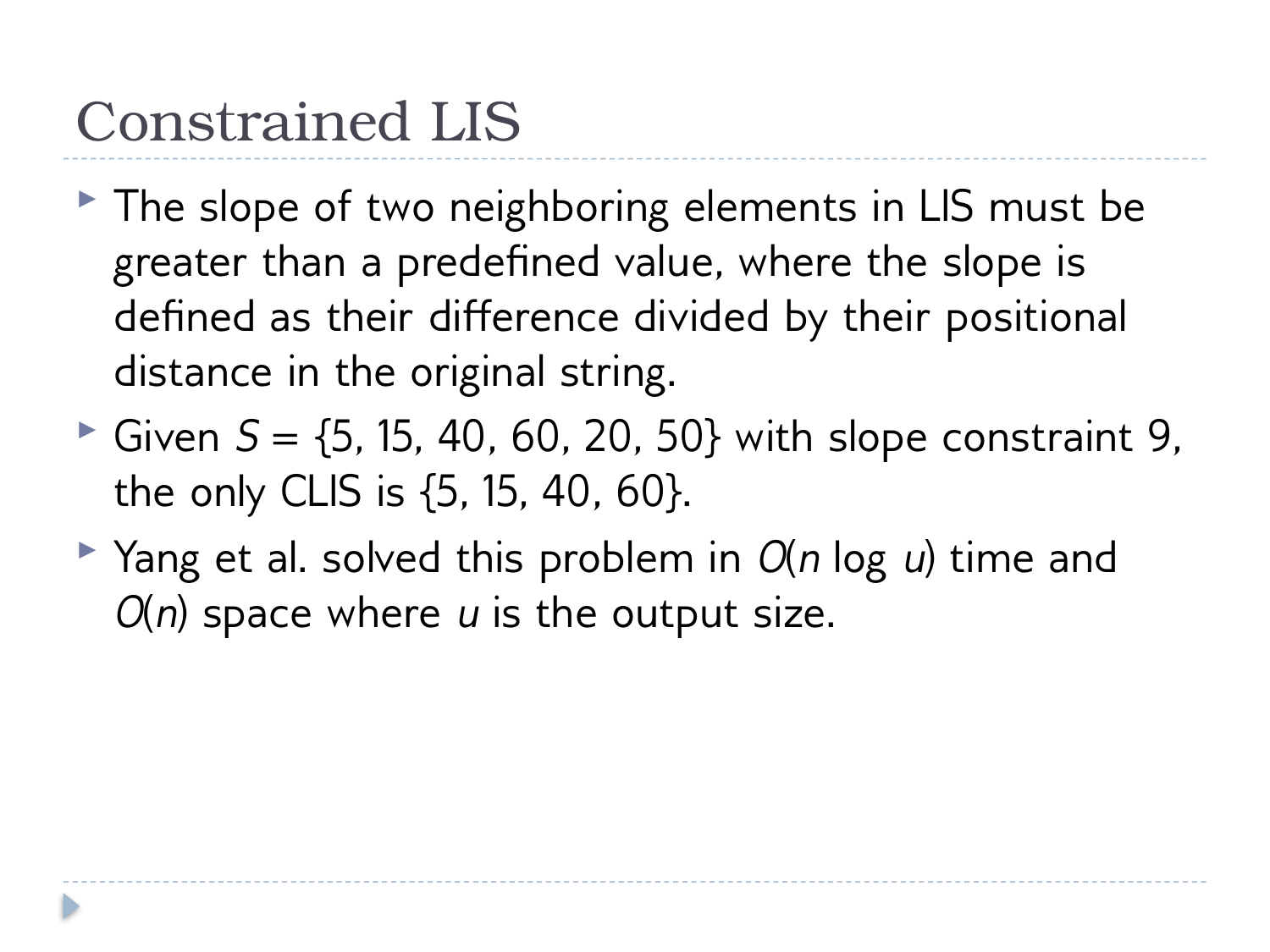

# Constrained LIS
The slope of two neighboring elements in LIS must be greater than a predefined value, where the slope is defined as their difference divided by their positional distance in the original string.
Given S = {5, 15, 40, 60, 20, 50} with slope constraint 9, the only CLIS is {5, 15, 40, 60}.
Yang et al. solved this problem in O(n log u) time and O(n) space where u is the output size.